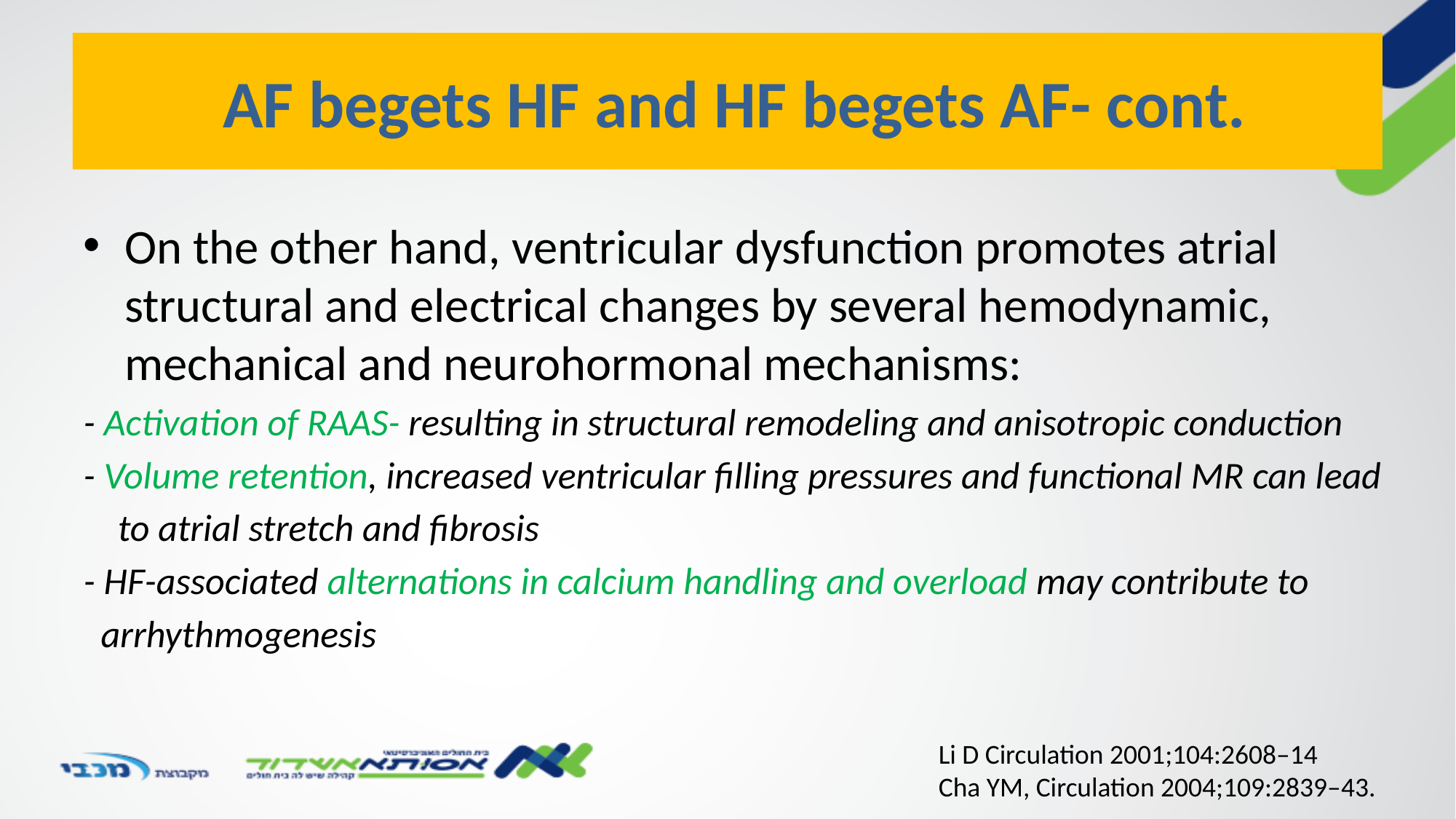

# AF begets HF and HF begets AF- cont.

On the other hand, ventricular dysfunction promotes atrial structural and electrical changes by several hemodynamic, mechanical and neurohormonal mechanisms:
- Activation of RAAS- resulting in structural remodeling and anisotropic conduction
- Volume retention, increased ventricular filling pressures and functional MR can lead
    to atrial stretch and fibrosis
- HF-associated alternations in calcium handling and overload may contribute to
  arrhythmogenesis

Li D Circulation 2001;104:2608–14
Cha YM, Circulation 2004;109:2839–43.